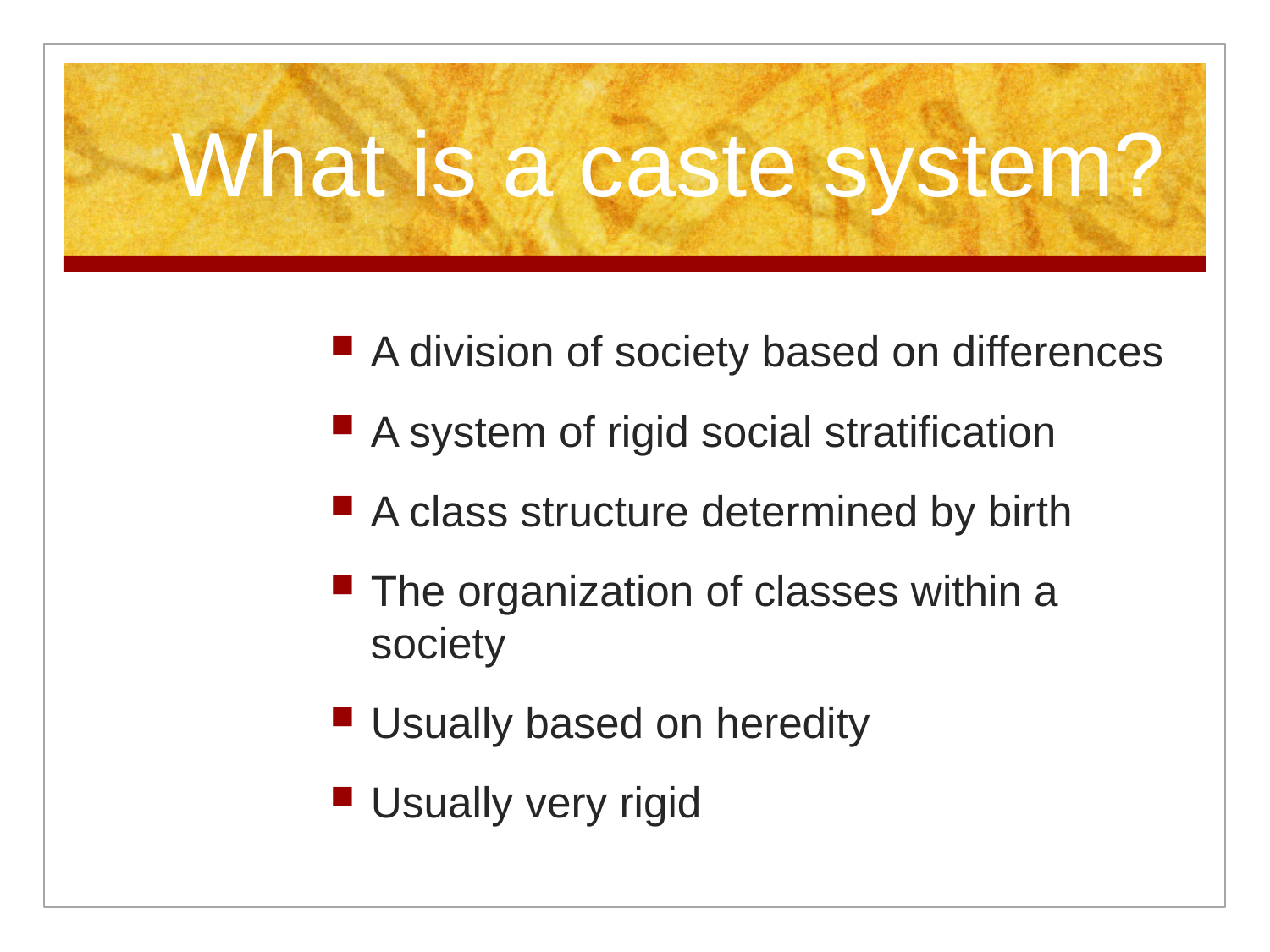

# What is a caste system?
A division of society based on differences
A system of rigid social stratification
A class structure determined by birth
The organization of classes within a society
Usually based on heredity
Usually very rigid